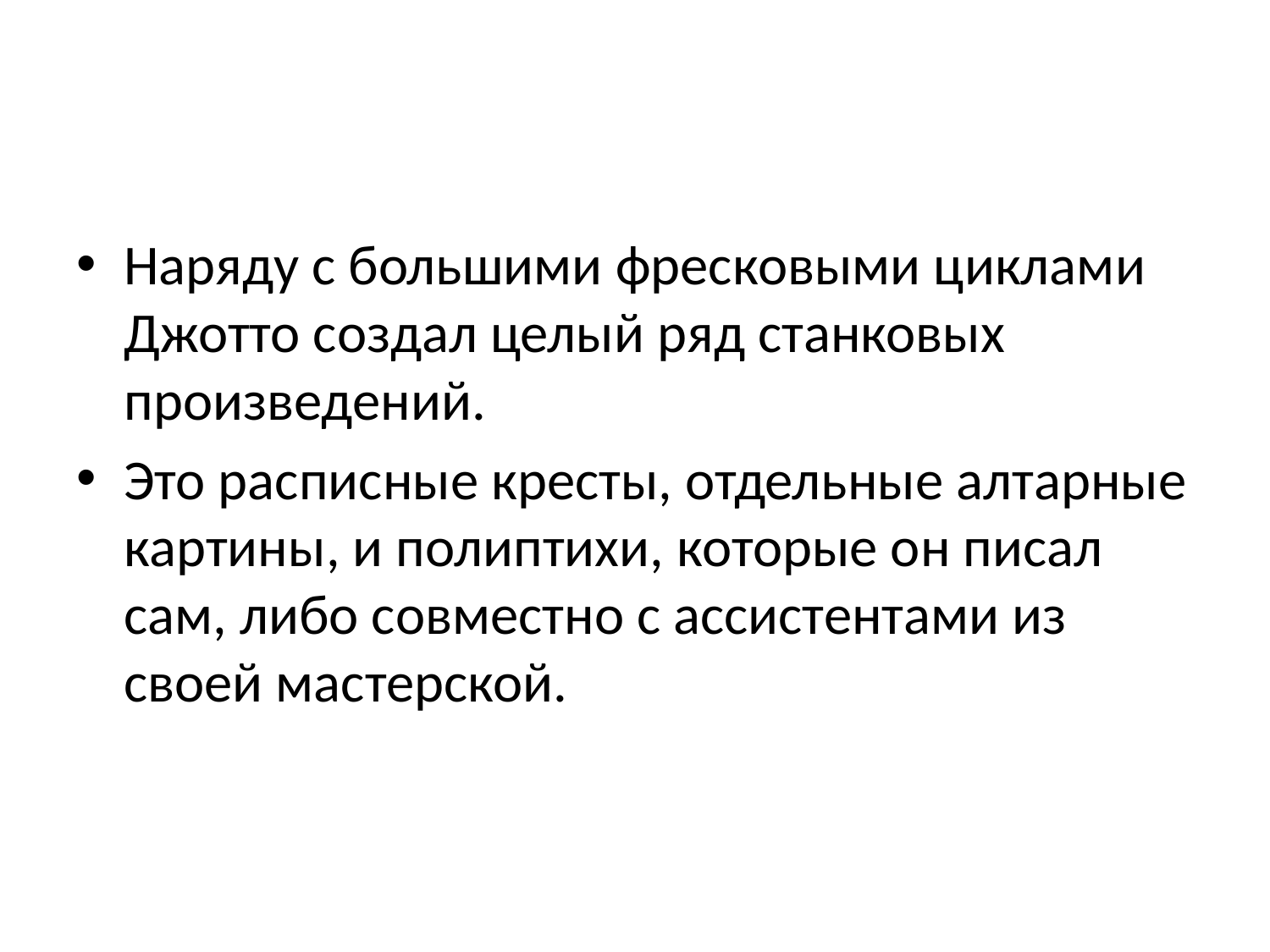

#
Наряду с большими фресковыми циклами Джотто создал целый ряд станковых произведений.
Это расписные кресты, отдельные алтарные картины, и полиптихи, которые он писал сам, либо совместно с ассистентами из своей мастерской.